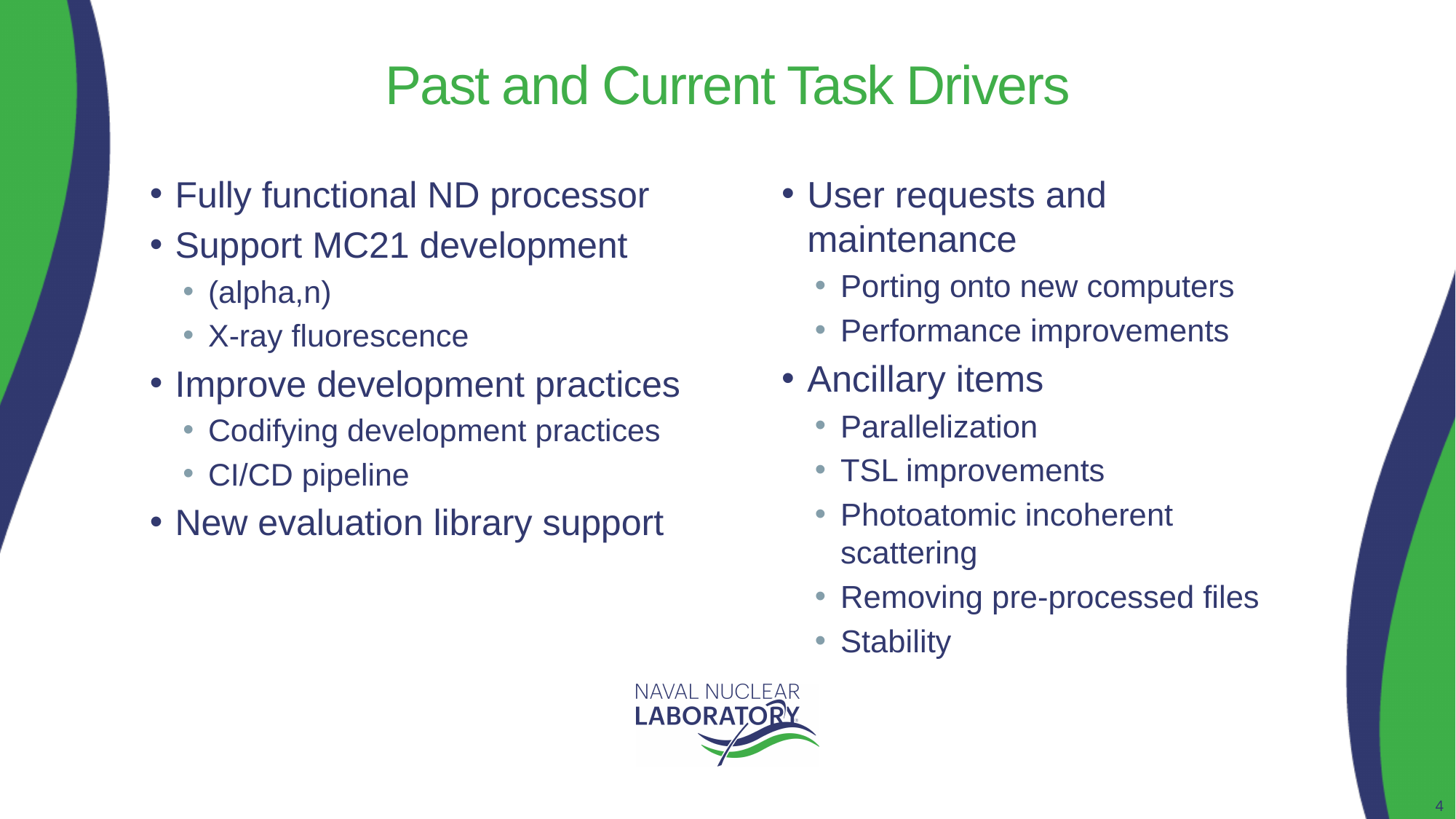

# Past and Current Task Drivers
Fully functional ND processor
Support MC21 development
(alpha,n)
X-ray fluorescence
Improve development practices
Codifying development practices
CI/CD pipeline
New evaluation library support

User requests and maintenance
Porting onto new computers
Performance improvements
Ancillary items
Parallelization
TSL improvements
Photoatomic incoherent scattering
Removing pre-processed files
Stability
4